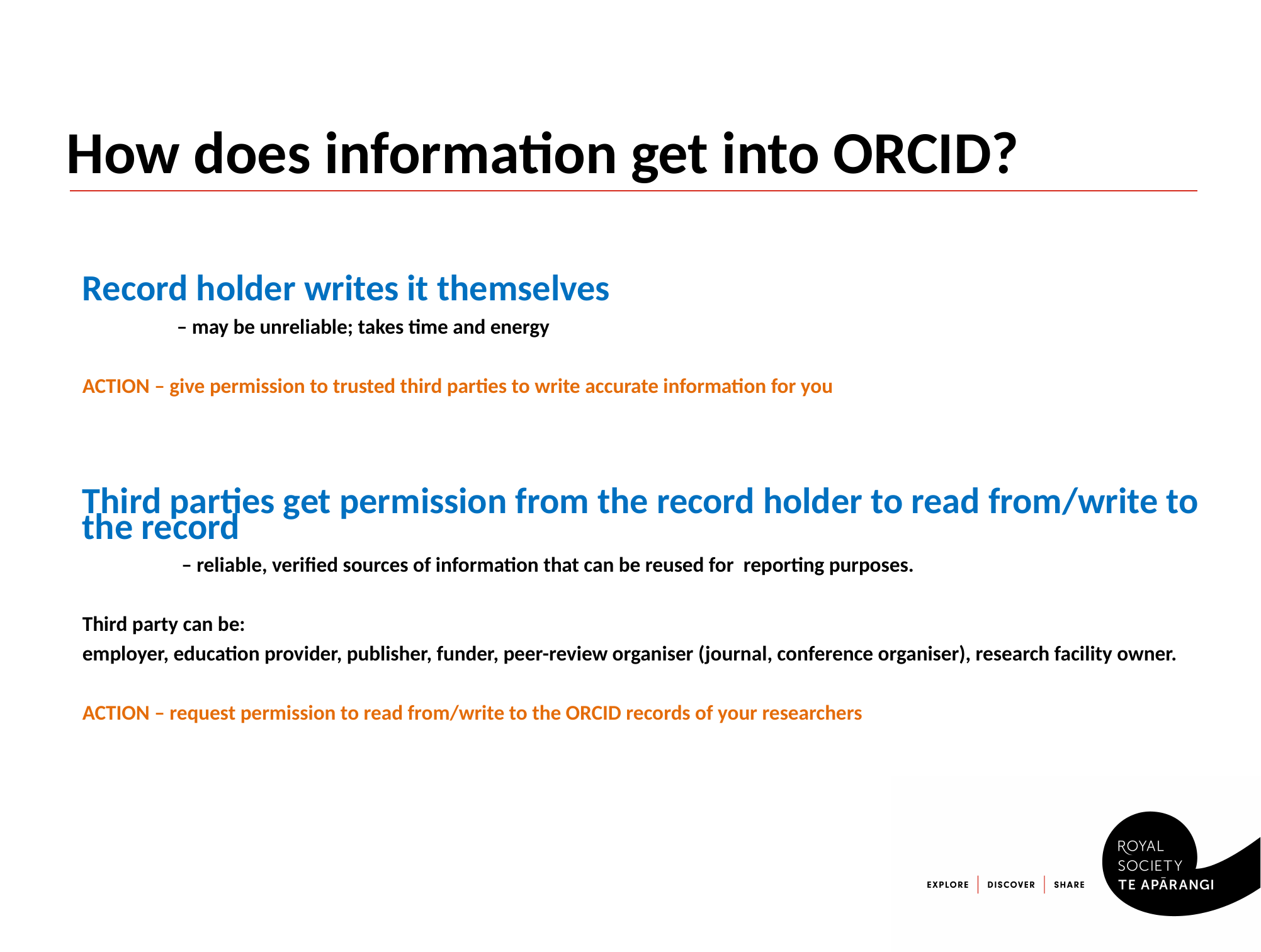

# How does information get into ORCID?
Record holder writes it themselves
	– may be unreliable; takes time and energy

ACTION – give permission to trusted third parties to write accurate information for you

Third parties get permission from the record holder to read from/write to the record
	 – reliable, verified sources of information that can be reused for 	reporting purposes.

Third party can be:
employer, education provider, publisher, funder, peer-review organiser (journal, conference organiser), research facility owner.

ACTION – request permission to read from/write to the ORCID records of your researchers